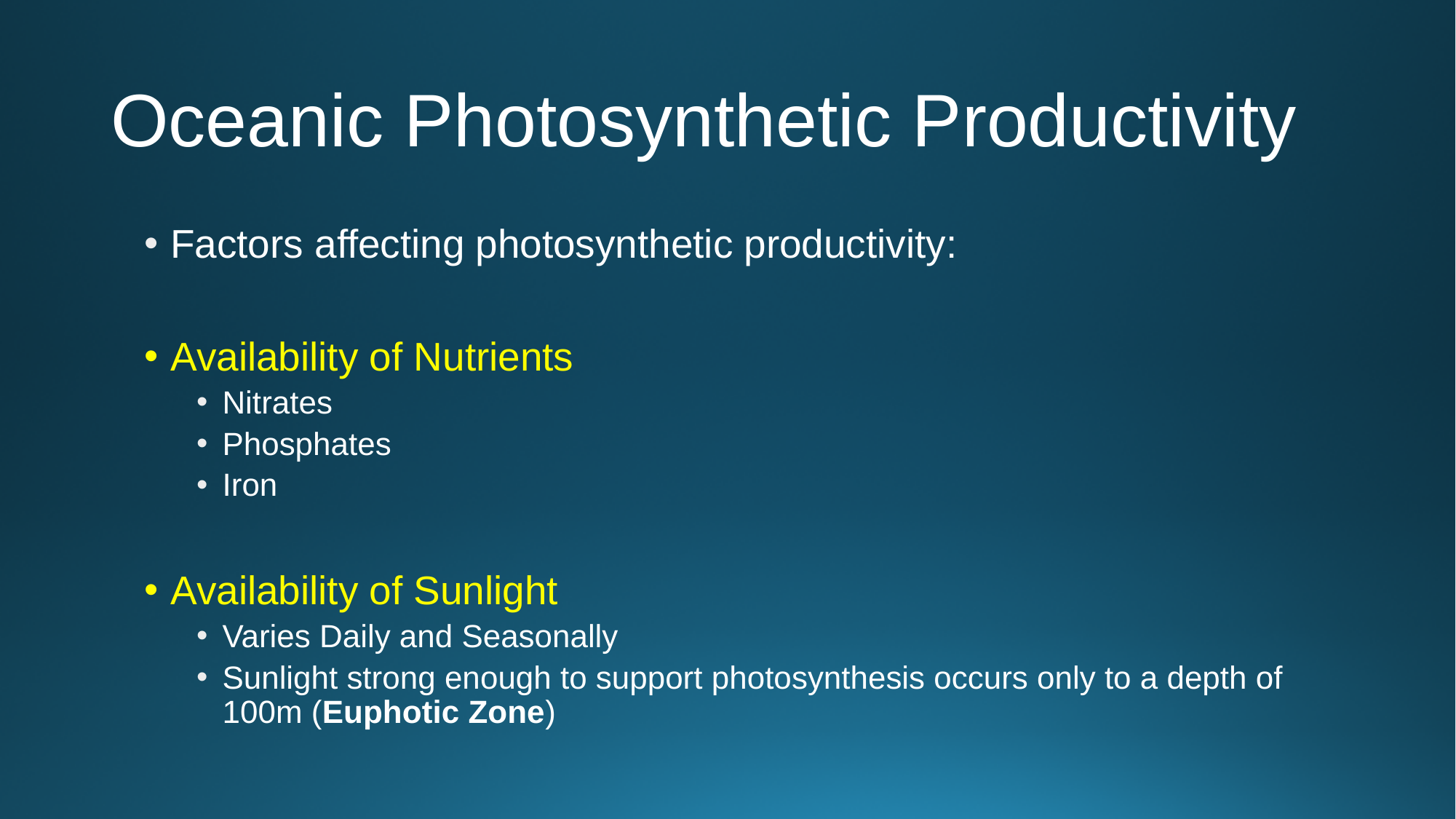

# Oceanic Photosynthetic Productivity
Factors affecting photosynthetic productivity:

Availability of Nutrients
Nitrates
Phosphates
Iron

Availability of Sunlight
Varies Daily and Seasonally
Sunlight strong enough to support photosynthesis occurs only to a depth of 100m (Euphotic Zone)